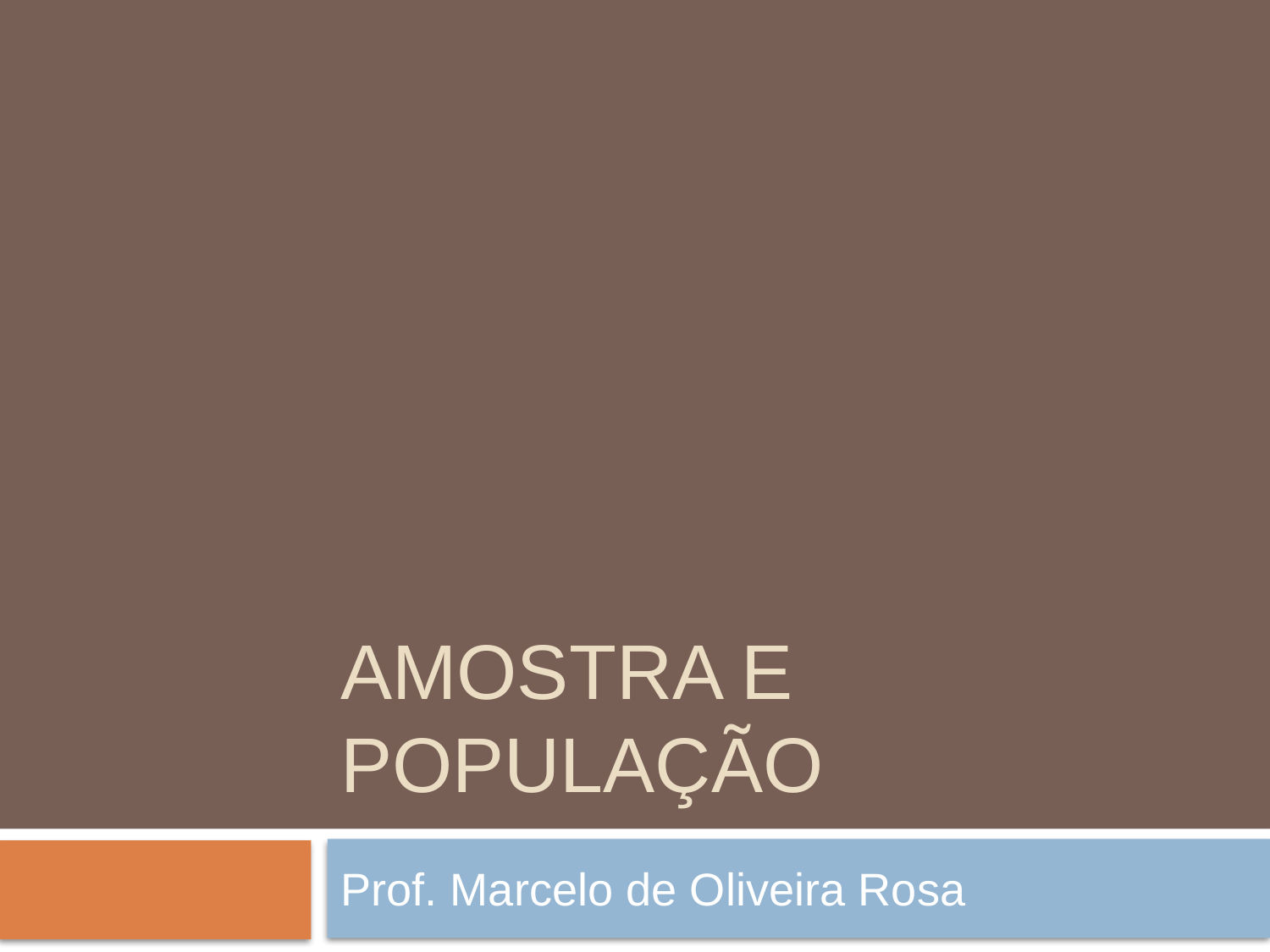

# Amostra e população
Prof. Marcelo de Oliveira Rosa